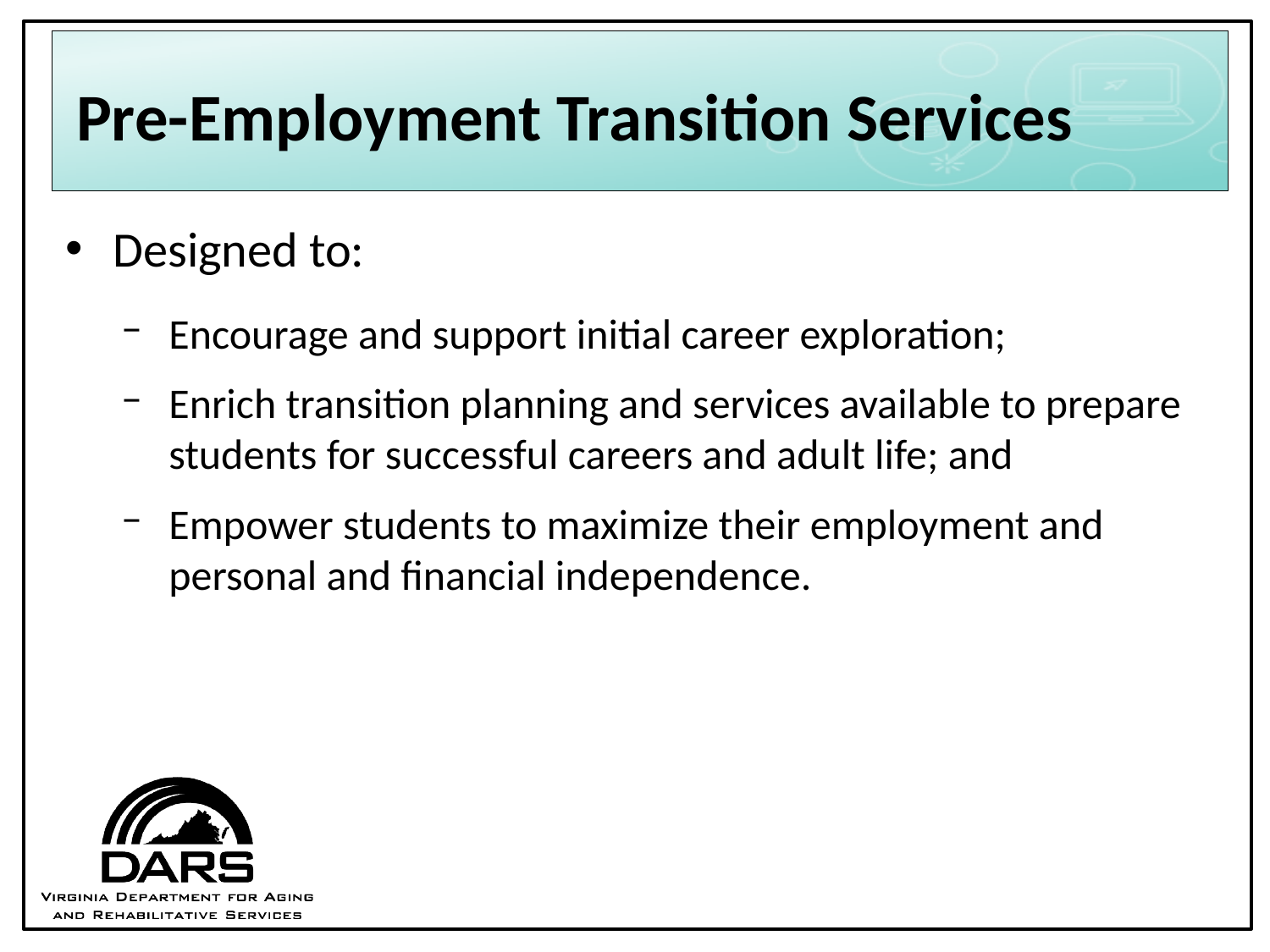

# Pre-Employment Transition Services
Designed to:
Encourage and support initial career exploration;
Enrich transition planning and services available to prepare students for successful careers and adult life; and
Empower students to maximize their employment and personal and financial independence.